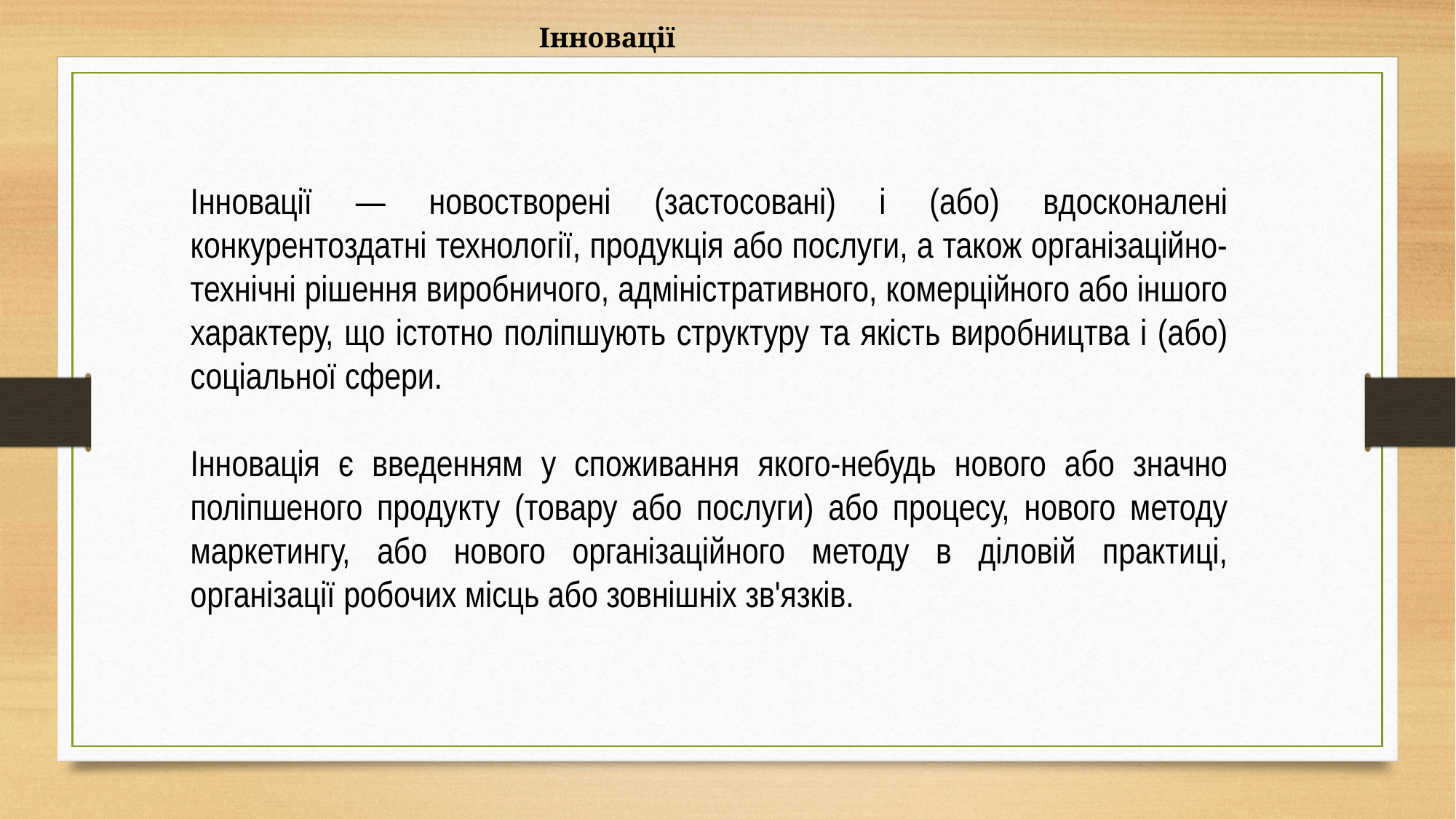

Інновації
Інновації — новостворені (застосовані) і (або) вдосконалені конкурентоздатні технології, продукція або послуги, а також організаційно-технічні рішення виробничого, адміністративного, комерційного або іншого характеру, що істотно поліпшують структуру та якість виробництва і (або) соціальної сфери.

Інновація є введенням у споживання якого-небудь нового або значно поліпшеного продукту (товару або послуги) або процесу, нового методу маркетингу, або нового організаційного методу в діловій практиці, організації робочих місць або зовнішніх зв'язків.